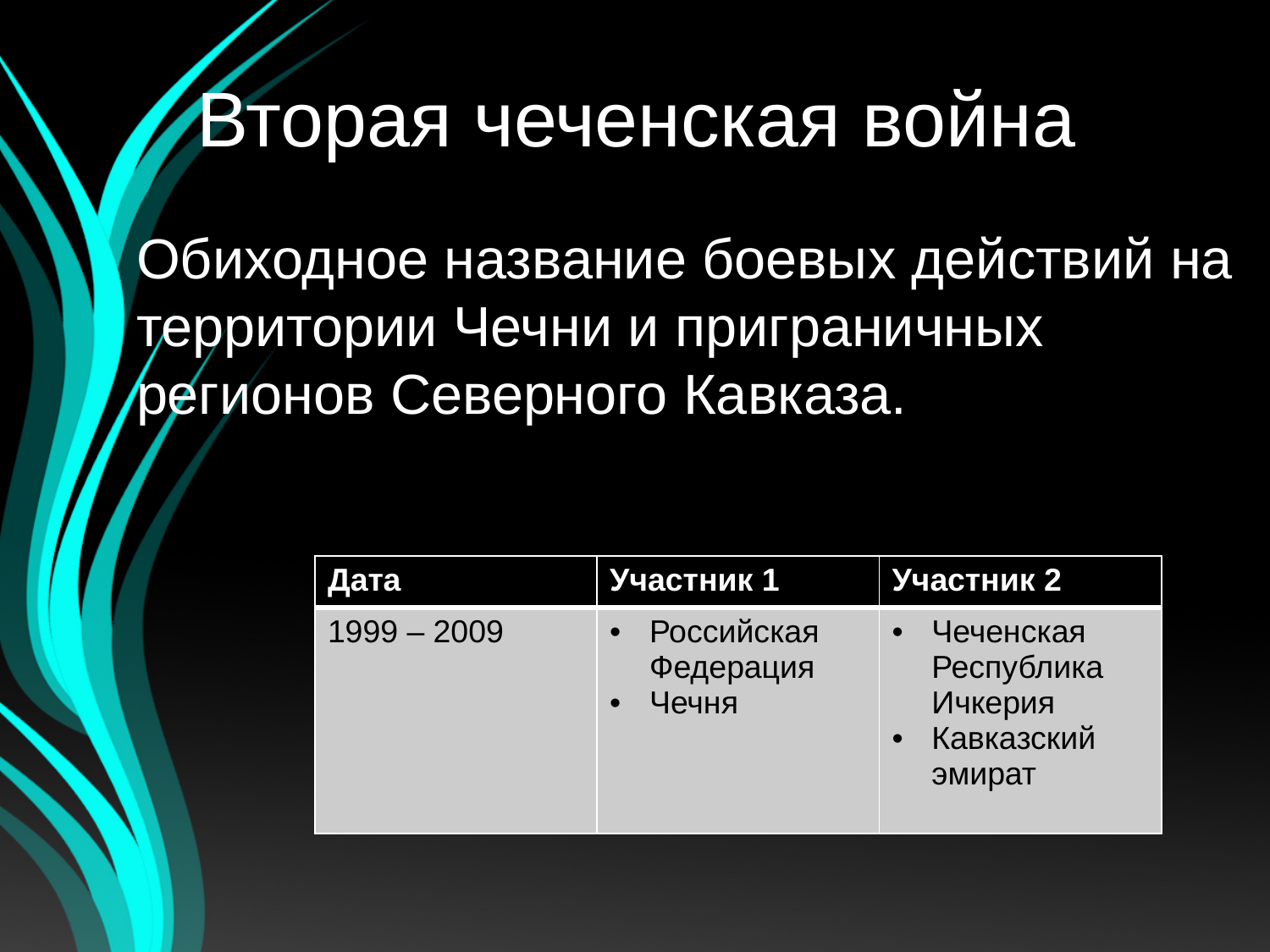

# Вторая чеченская война
Обиходное название боевых действий на территории Чечни и приграничных регионов Северного Кавказа.
| Дата | Участник 1 | Участник 2 |
| --- | --- | --- |
| 1999 – 2009 | Российская Федерация Чечня | Чеченская Республика Ичкерия Кавказский эмират |